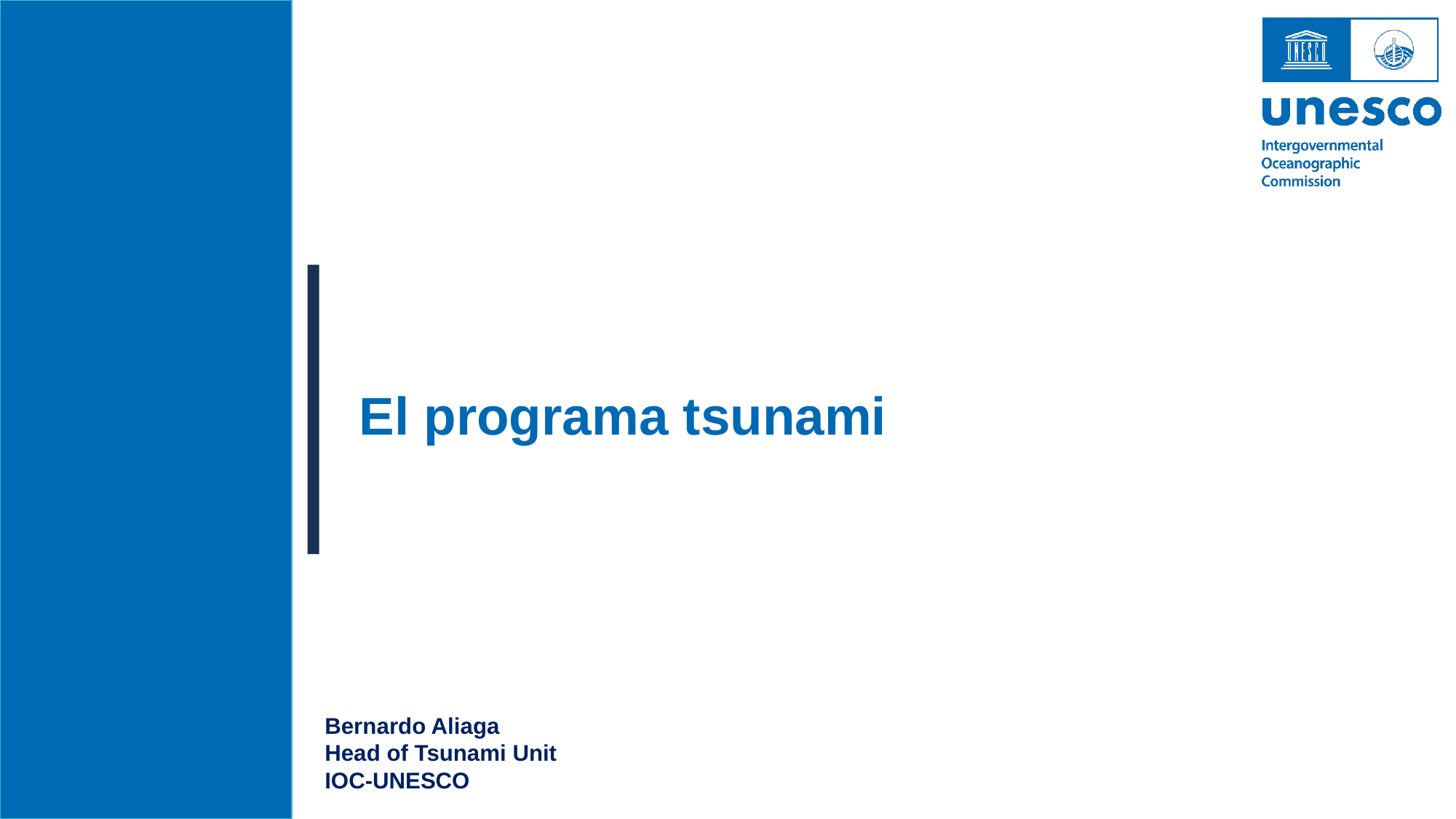

El programa tsunami
Bernardo Aliaga
Head of Tsunami Unit
IOC-UNESCO